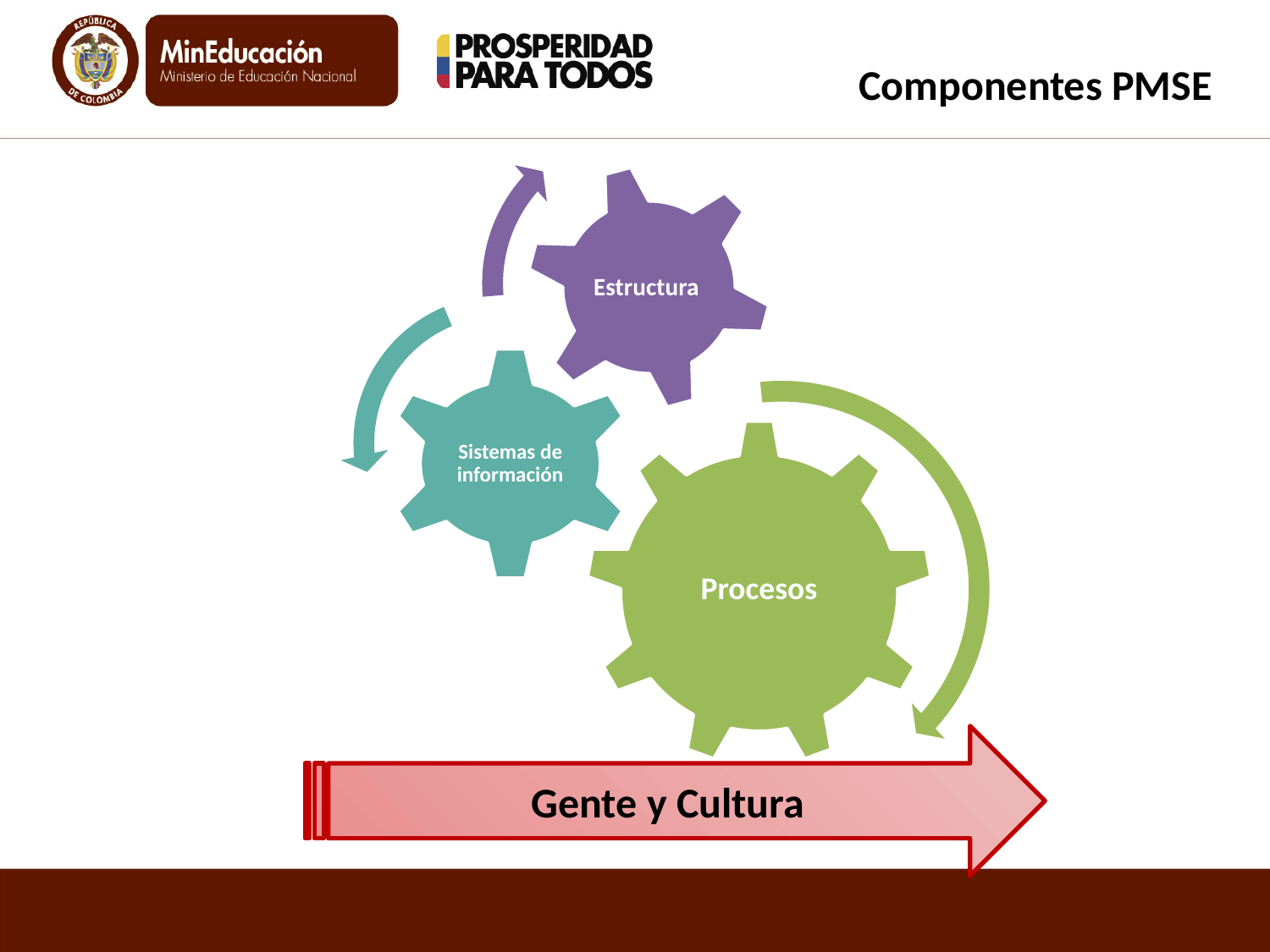

Componentes PMSE
Procesos
Sistemas de información
Estructura
Gente y Cultura